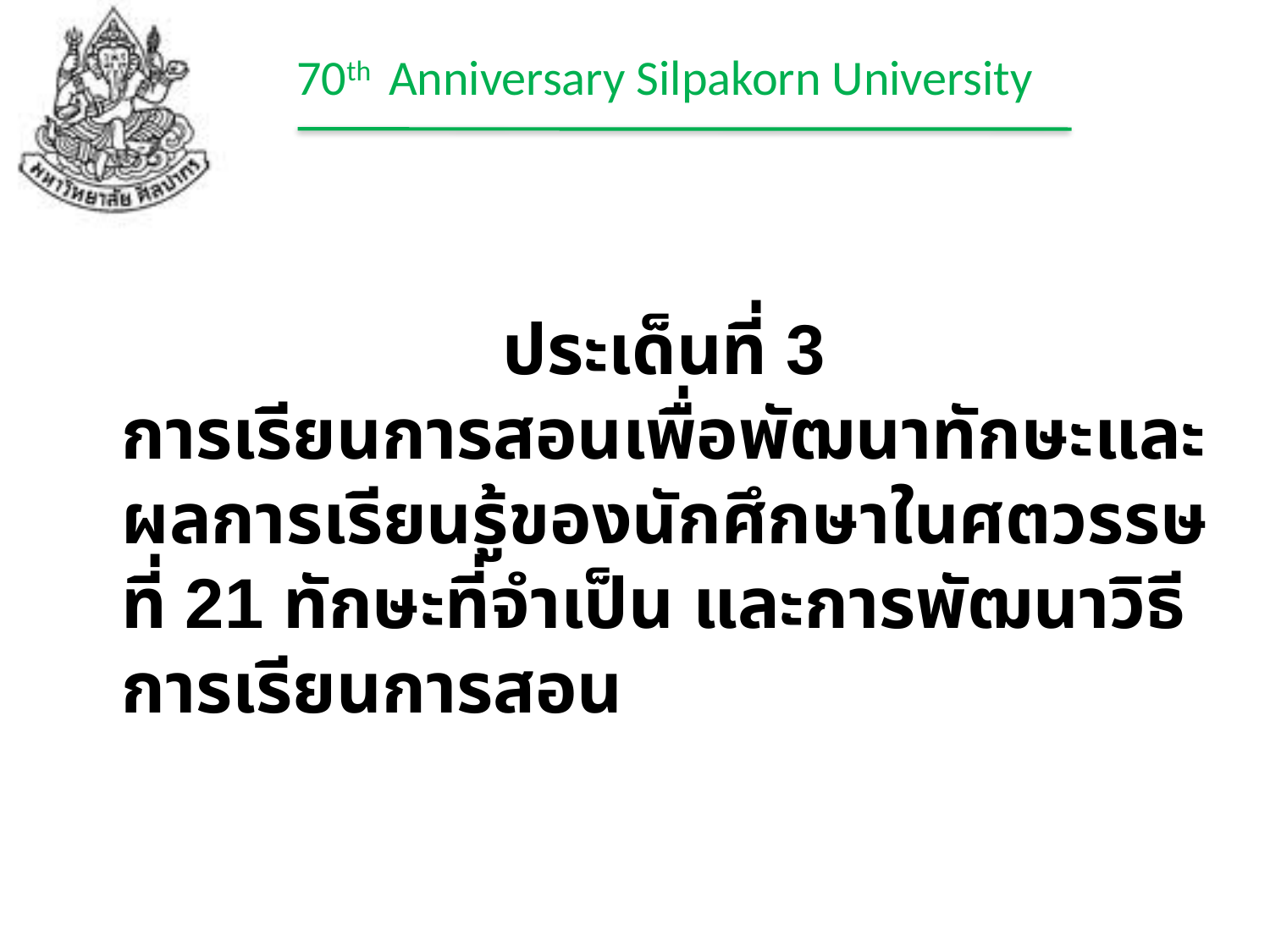

ประเด็นที่ 3
การเรียนการสอนเพื่อพัฒนาทักษะและผลการเรียนรู้ของนักศึกษาในศตวรรษที่ 21 ทักษะที่จำเป็น และการพัฒนาวิธีการเรียนการสอน